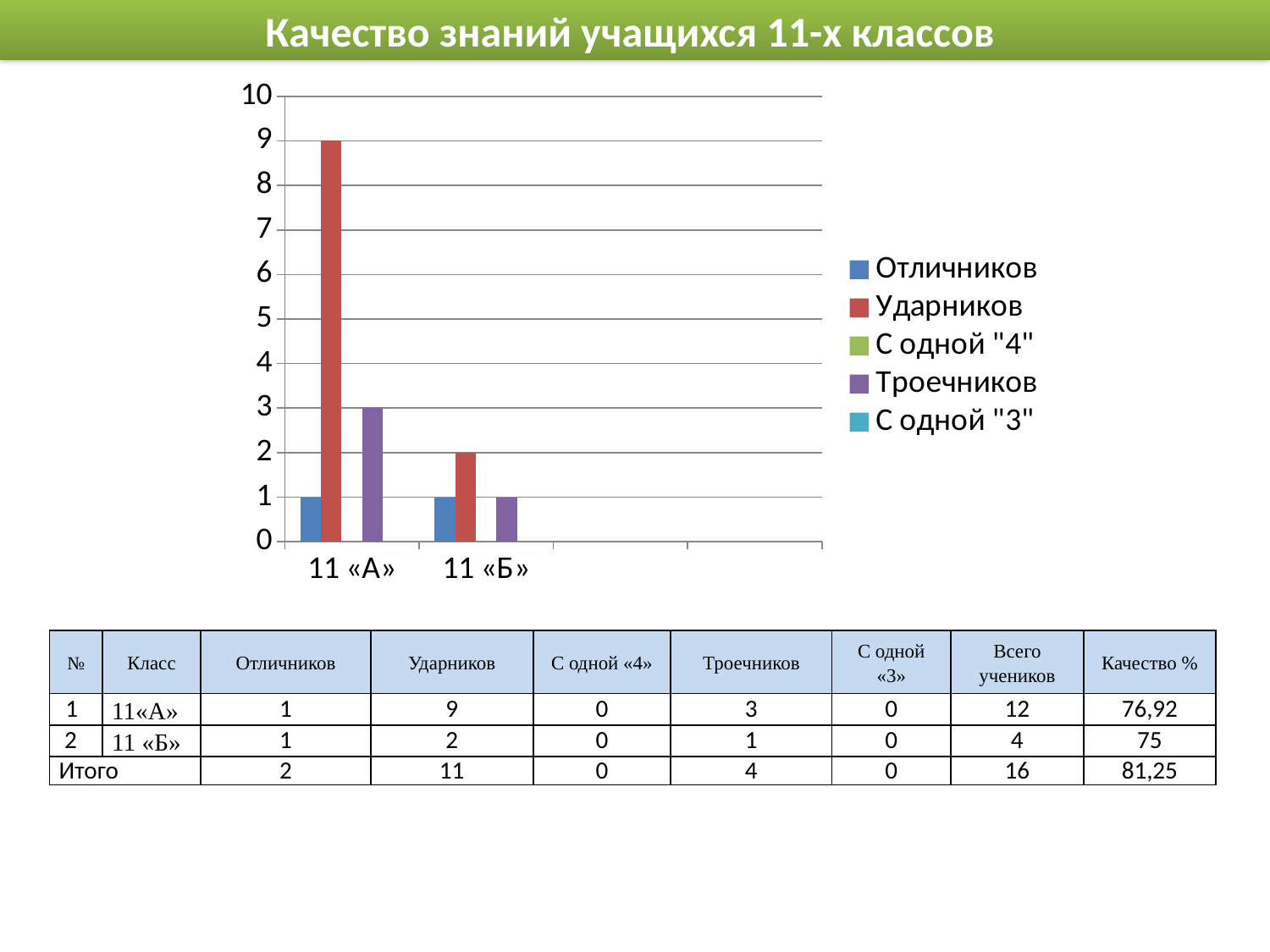

Качество знаний учащихся 11-х классов

### Chart

| Category | Отличников | Ударников | С одной "4" | Троечников | С одной "3" |
|---|---|---|---|---|---|
| 11 «А» | 1.0 | 9.0 | 0.0 | 3.0 | 0.0 |
| 11 «Б» | 1.0 | 2.0 | 0.0 | 1.0 | 0.0 |
| № | Класс | Отличников | Ударников | С одной «4» | Троечников | С одной «3» | Всего учеников | Качество % |
| --- | --- | --- | --- | --- | --- | --- | --- | --- |
| 1 | 11«А» | 1 | 9 | 0 | 3 | 0 | 12 | 76,92 |
| 2 | 11 «Б» | 1 | 2 | 0 | 1 | 0 | 4 | 75 |
| Итого |  | 2 | 11 | 0 | 4 | 0 | 16 | 81,25 |